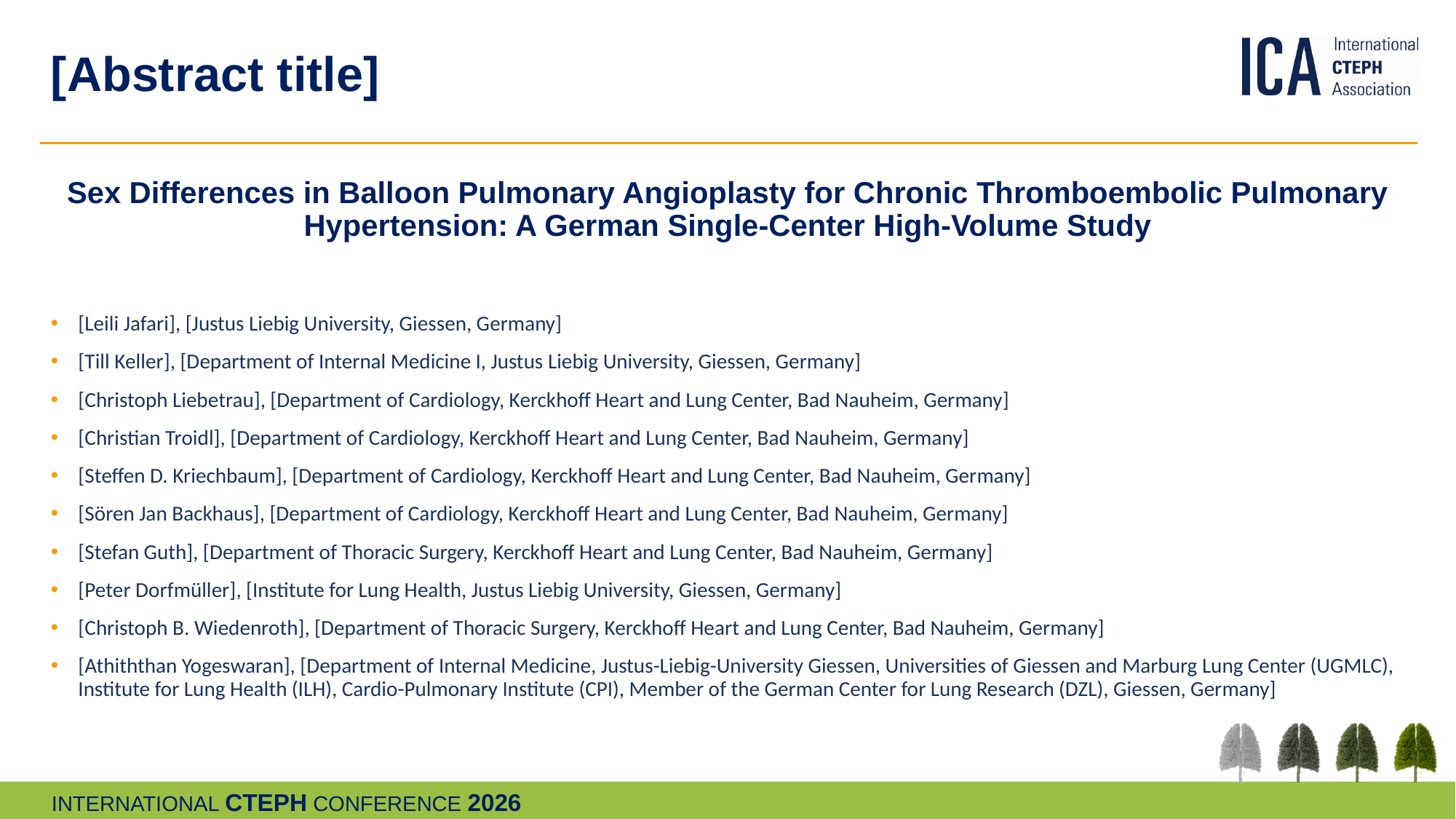

# [Abstract title]
Sex Differences in Balloon Pulmonary Angioplasty for Chronic Thromboembolic Pulmonary Hypertension: A German Single-Center High-Volume Study

[Leili Jafari], [Justus Liebig University, Giessen, Germany]
[Till Keller], [Department of Internal Medicine I, Justus Liebig University, Giessen, Germany]
[Christoph Liebetrau], [Department of Cardiology, Kerckhoff Heart and Lung Center, Bad Nauheim, Germany]
[Christian Troidl], [Department of Cardiology, Kerckhoff Heart and Lung Center, Bad Nauheim, Germany]
[Steffen D. Kriechbaum], [Department of Cardiology, Kerckhoff Heart and Lung Center, Bad Nauheim, Germany]
[Sören Jan Backhaus], [Department of Cardiology, Kerckhoff Heart and Lung Center, Bad Nauheim, Germany]
[Stefan Guth], [Department of Thoracic Surgery, Kerckhoff Heart and Lung Center, Bad Nauheim, Germany]
[Peter Dorfmüller], [Institute for Lung Health, Justus Liebig University, Giessen, Germany]
[Christoph B. Wiedenroth], [Department of Thoracic Surgery, Kerckhoff Heart and Lung Center, Bad Nauheim, Germany]
[Athiththan Yogeswaran], [Department of Internal Medicine, Justus-Liebig-University Giessen, Universities of Giessen and Marburg Lung Center (UGMLC), Institute for Lung Health (ILH), Cardio-Pulmonary Institute (CPI), Member of the German Center for Lung Research (DZL), Giessen, Germany]